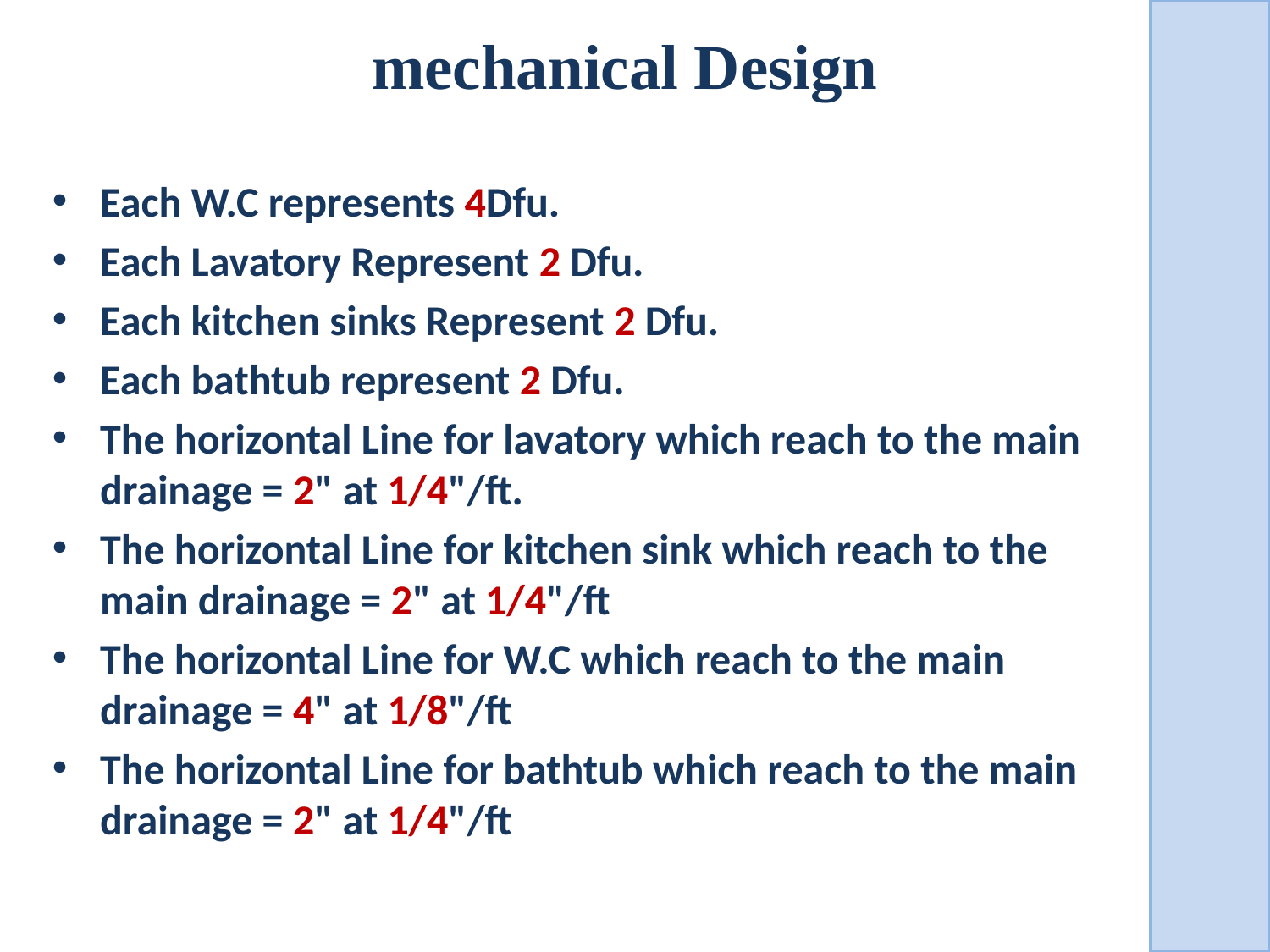

mechanical Design
Each W.C represents 4Dfu.
Each Lavatory Represent 2 Dfu.
Each kitchen sinks Represent 2 Dfu.
Each bathtub represent 2 Dfu.
The horizontal Line for lavatory which reach to the main drainage = 2" at 1/4"/ft.
The horizontal Line for kitchen sink which reach to the main drainage = 2" at 1/4"/ft
The horizontal Line for W.C which reach to the main drainage = 4" at 1/8"/ft
The horizontal Line for bathtub which reach to the main drainage = 2" at 1/4"/ft